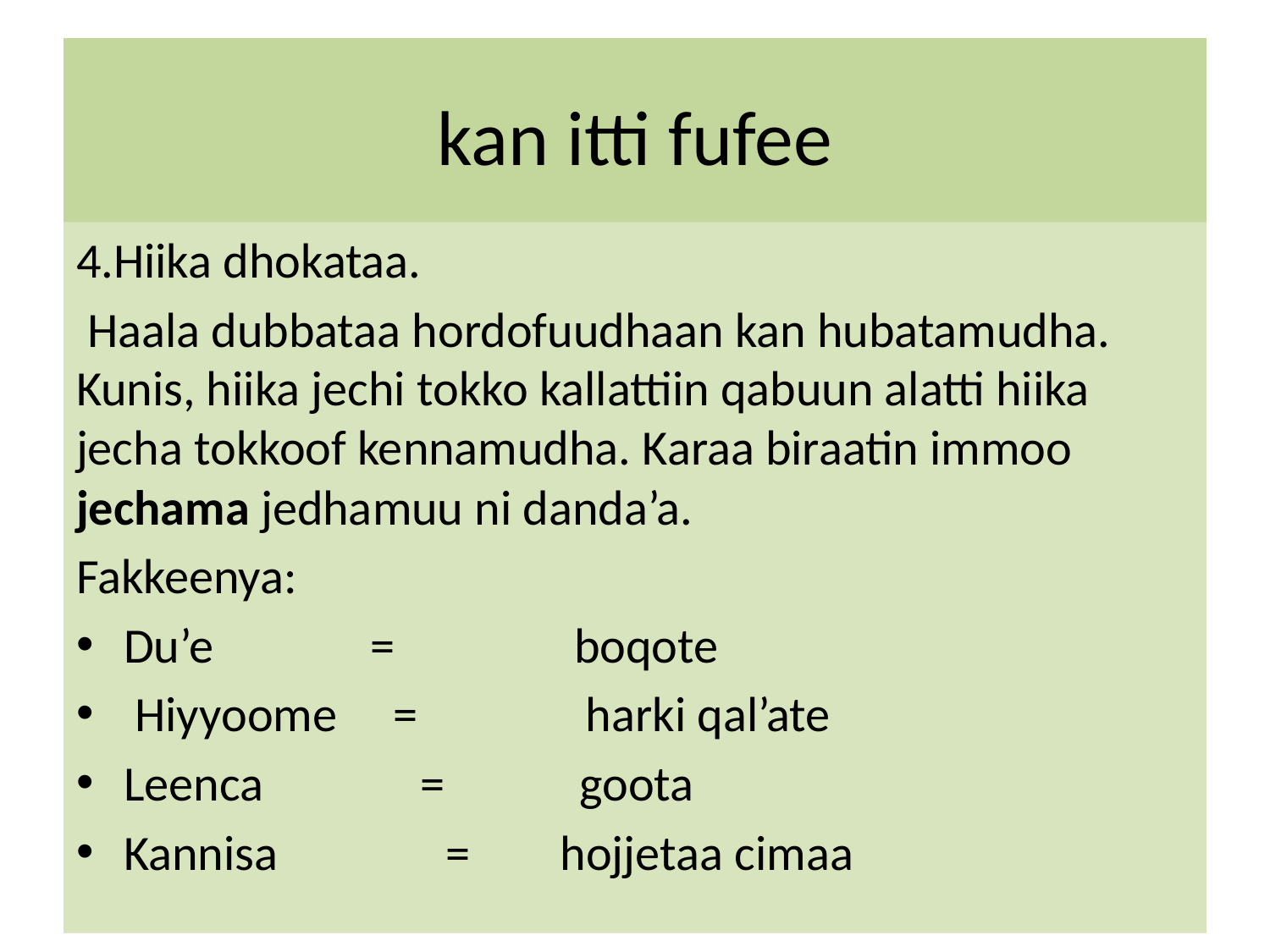

# kan itti fufee
4.Hiika dhokataa.
 Haala dubbataa hordofuudhaan kan hubatamudha. Kunis, hiika jechi tokko kallattiin qabuun alatti hiika jecha tokkoof kennamudha. Karaa biraatin immoo jechama jedhamuu ni danda’a.
Fakkeenya:
Du’e              =                boqote
 Hiyyoome     =               harki qal’ate
Leenca              =            goota
Kannisa               =        hojjetaa cimaa